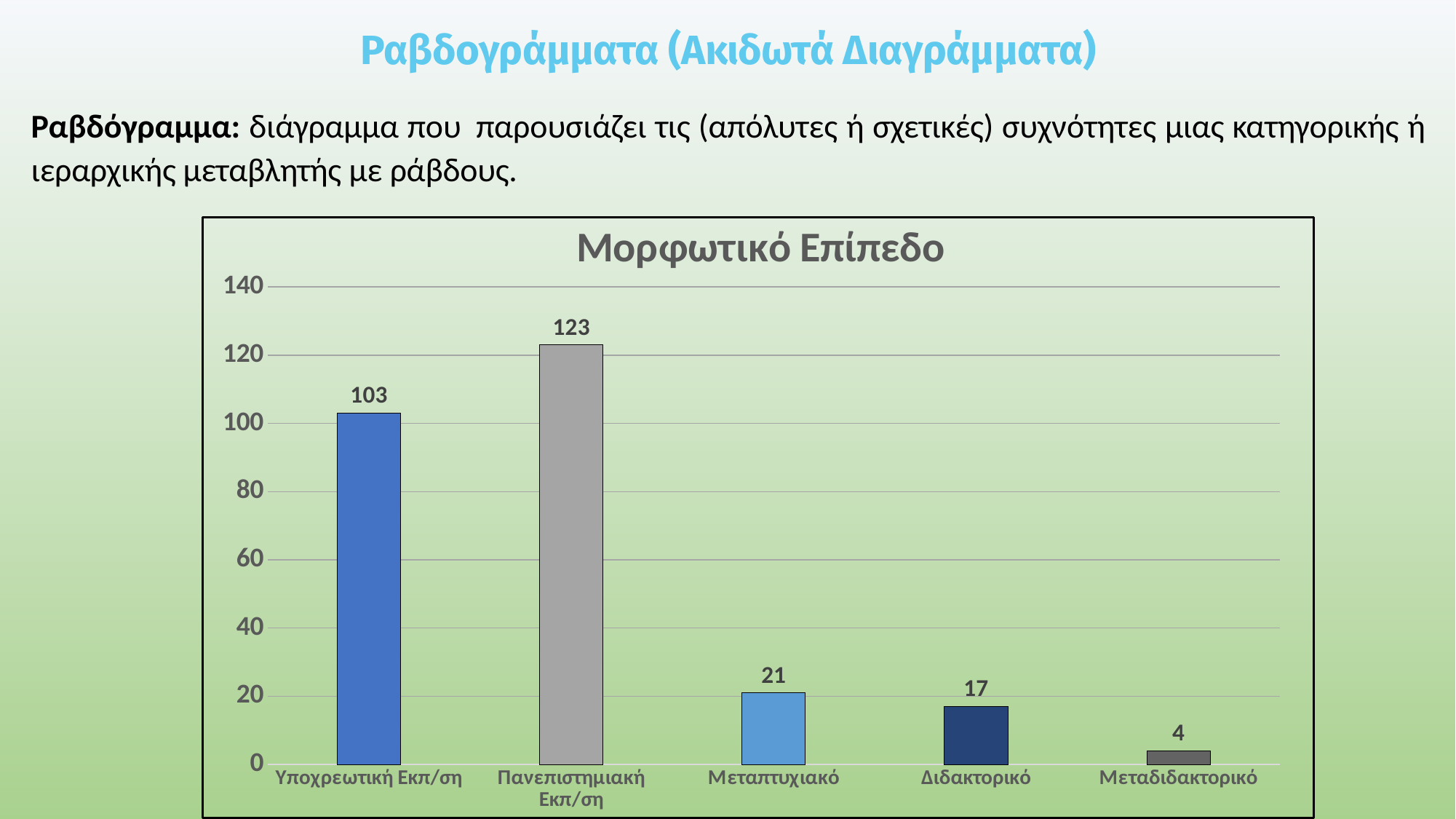

# Ραβδογράμματα (Ακιδωτά Διαγράμματα)
Ραβδόγραμμα: διάγραμμα που παρουσιάζει τις (απόλυτες ή σχετικές) συχνότητες μιας κατηγορικής ή ιεραρχικής μεταβλητής με ράβδους.

### Chart: Μορφωτικό Επίπεδο

| Category |  |
|---|---|
| Υποχρεωτική Εκπ/ση | 103.0 |
| Πανεπιστημιακή Εκπ/ση | 123.0 |
| Μεταπτυχιακό | 21.0 |
| Διδακτορικό | 17.0 |
| Μεταδιδακτορικό | 4.0 |